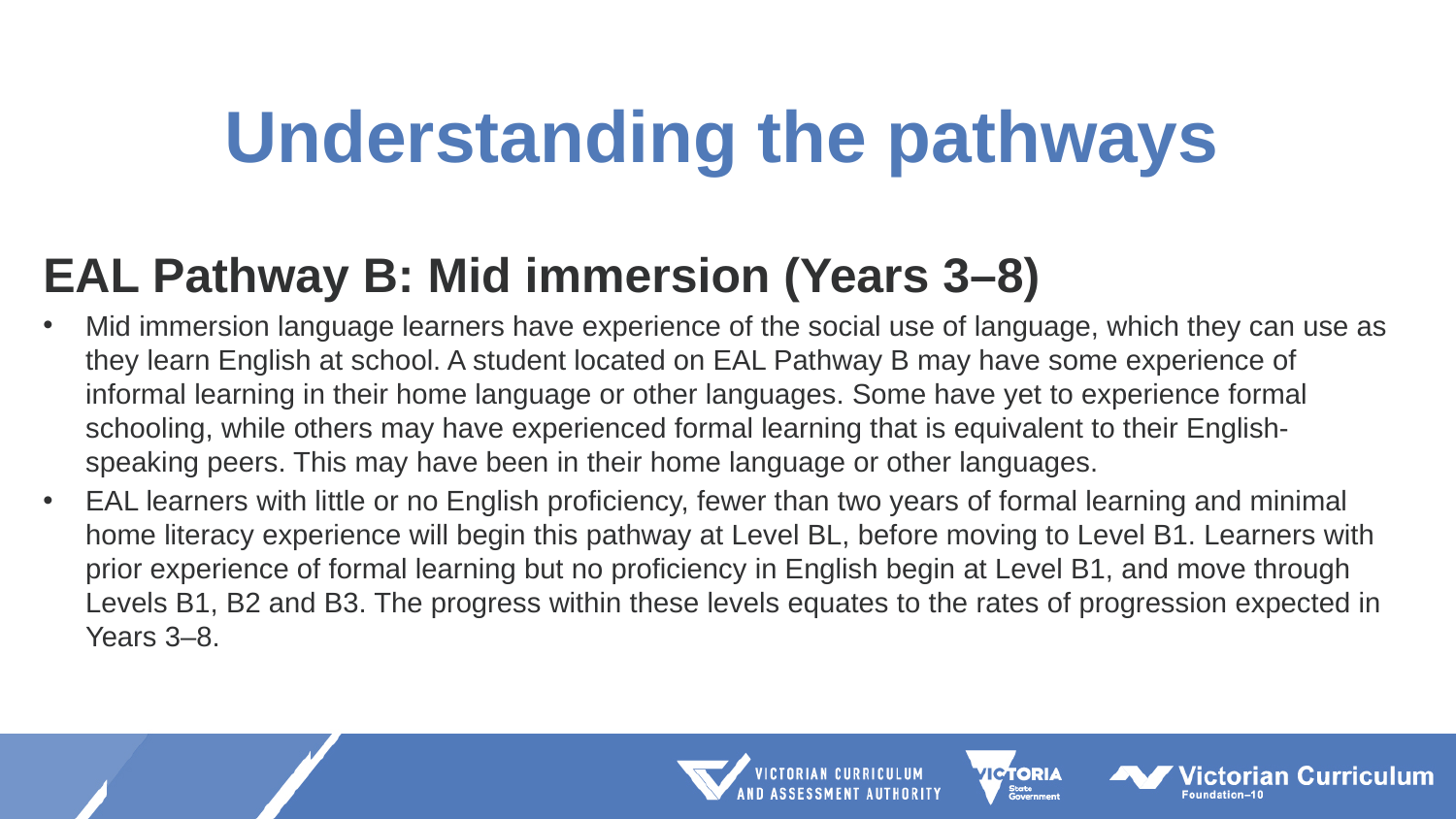

# Understanding the pathways
EAL Pathway B: Mid immersion (Years 3–8)
Mid immersion language learners have experience of the social use of language, which they can use as they learn English at school. A student located on EAL Pathway B may have some experience of informal learning in their home language or other languages. Some have yet to experience formal schooling, while others may have experienced formal learning that is equivalent to their English-speaking peers. This may have been in their home language or other languages.
EAL learners with little or no English proficiency, fewer than two years of formal learning and minimal home literacy experience will begin this pathway at Level BL, before moving to Level B1. Learners with prior experience of formal learning but no proficiency in English begin at Level B1, and move through Levels B1, B2 and B3. The progress within these levels equates to the rates of progression expected in Years 3–8.